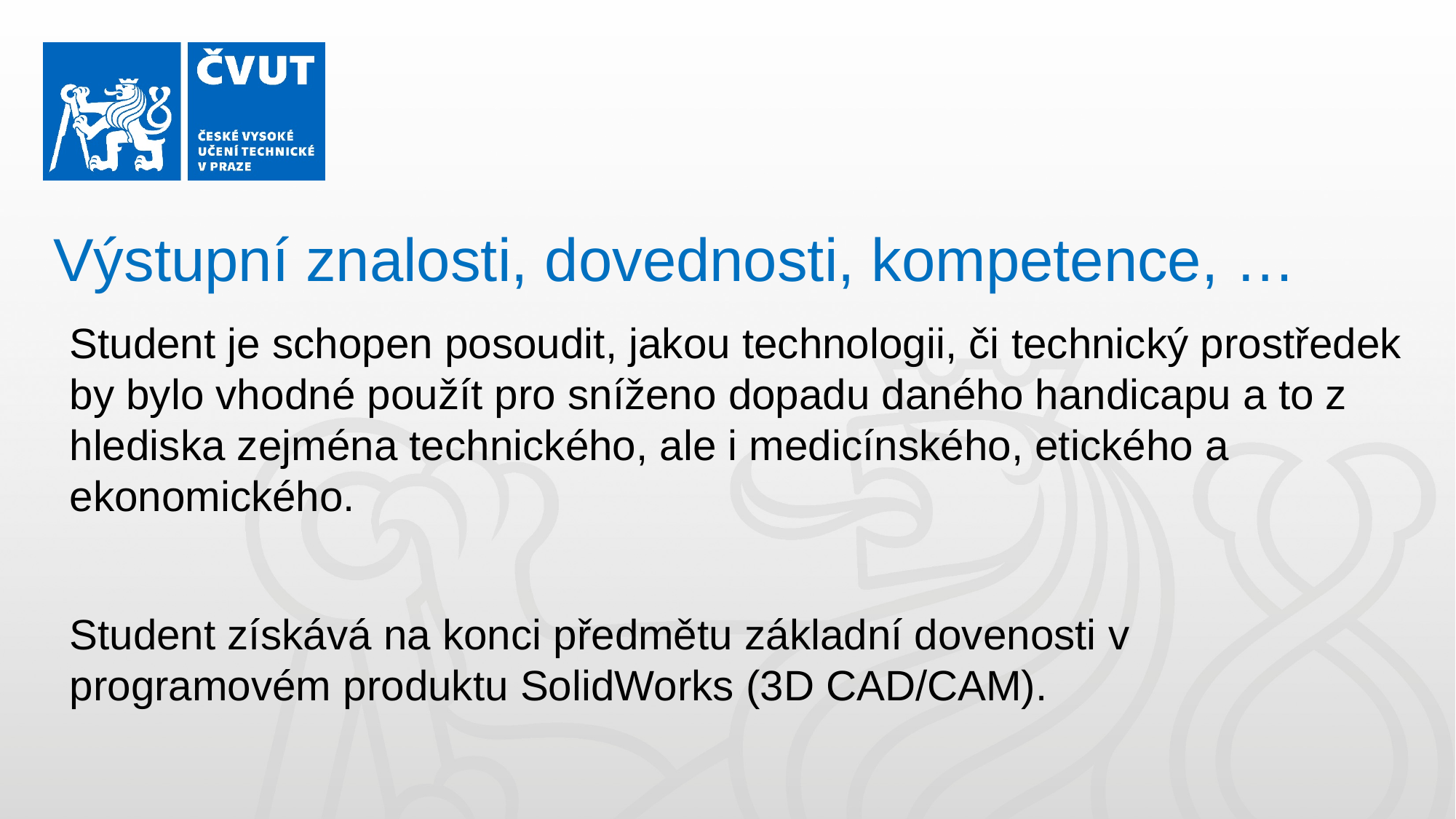

Výstupní znalosti, dovednosti, kompetence, …
Student je schopen posoudit, jakou technologii, či technický prostředek by bylo vhodné použít pro sníženo dopadu daného handicapu a to z hlediska zejména technického, ale i medicínského, etického a ekonomického.

Student získává na konci předmětu základní dovenosti v programovém produktu SolidWorks (3D CAD/CAM).